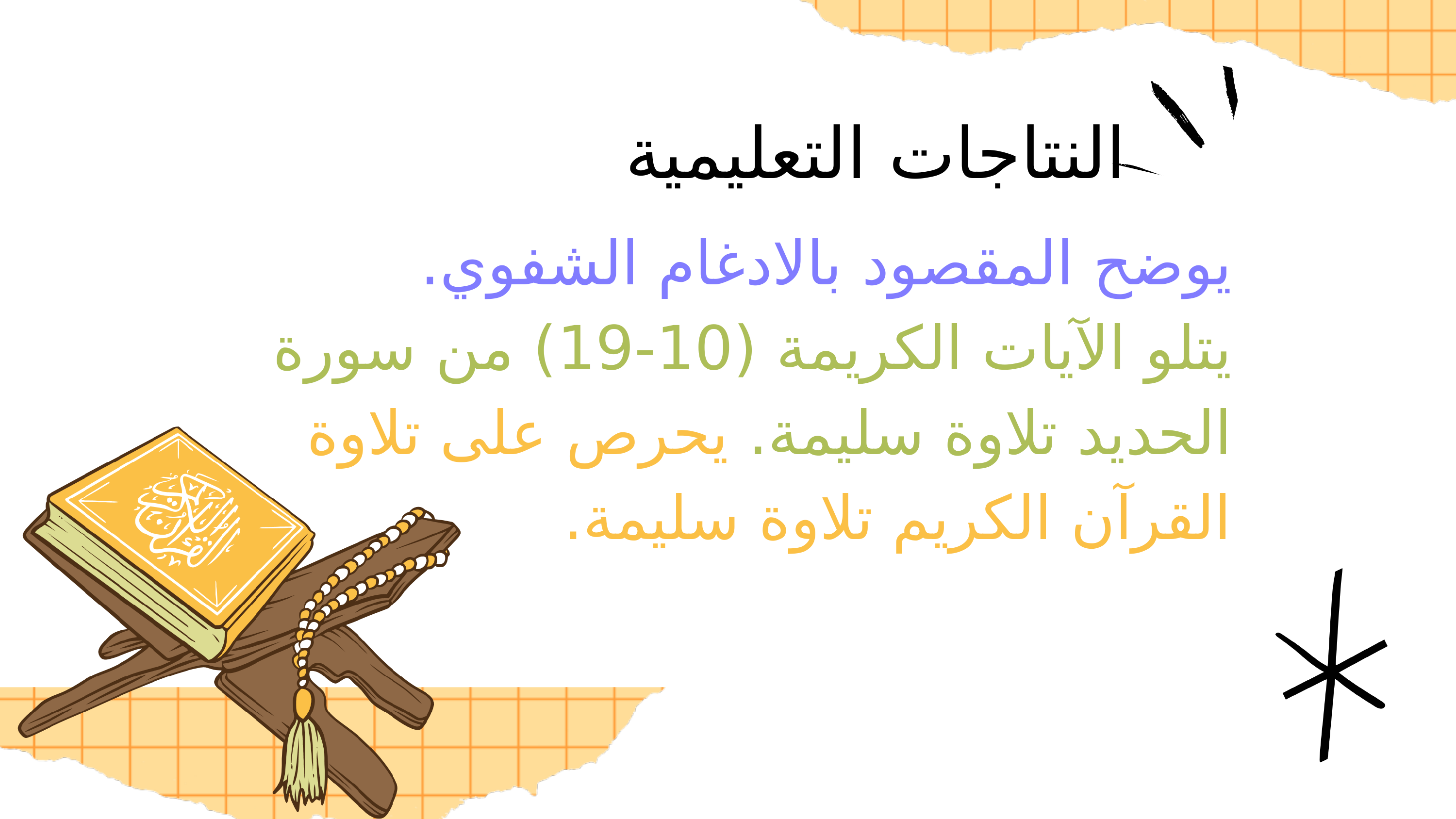

النتاجات التعليمية
يوضح المقصود بالادغام الشفوي.
يتلو الآيات الكريمة (10-19) من سورة الحديد تلاوة سليمة. يحرص على تلاوة القرآن الكريم تلاوة سليمة.